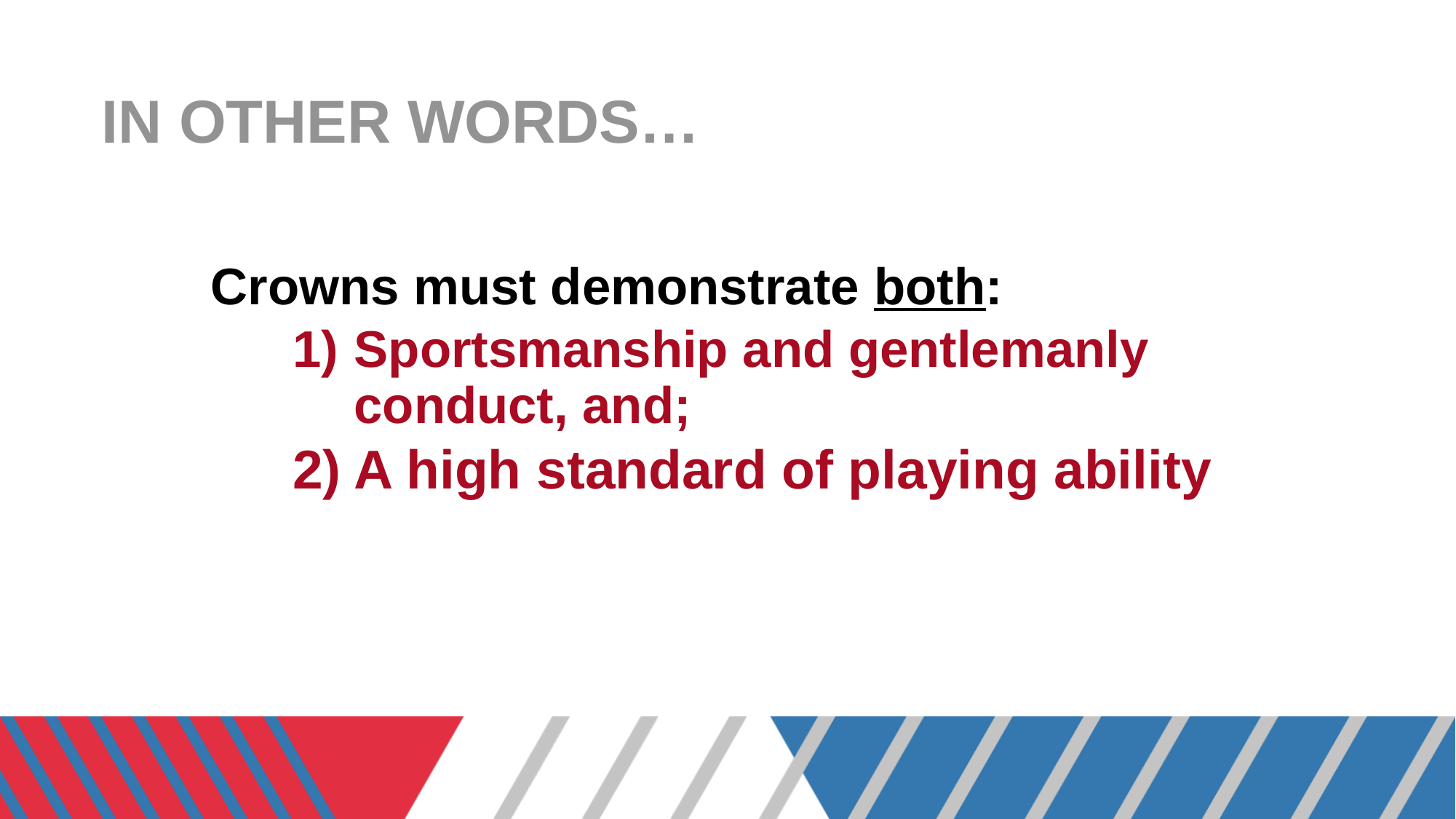

# IN OTHER WORDS…

	Crowns must demonstrate both:
Sportsmanship and gentlemanly conduct, and;
A high standard of playing ability